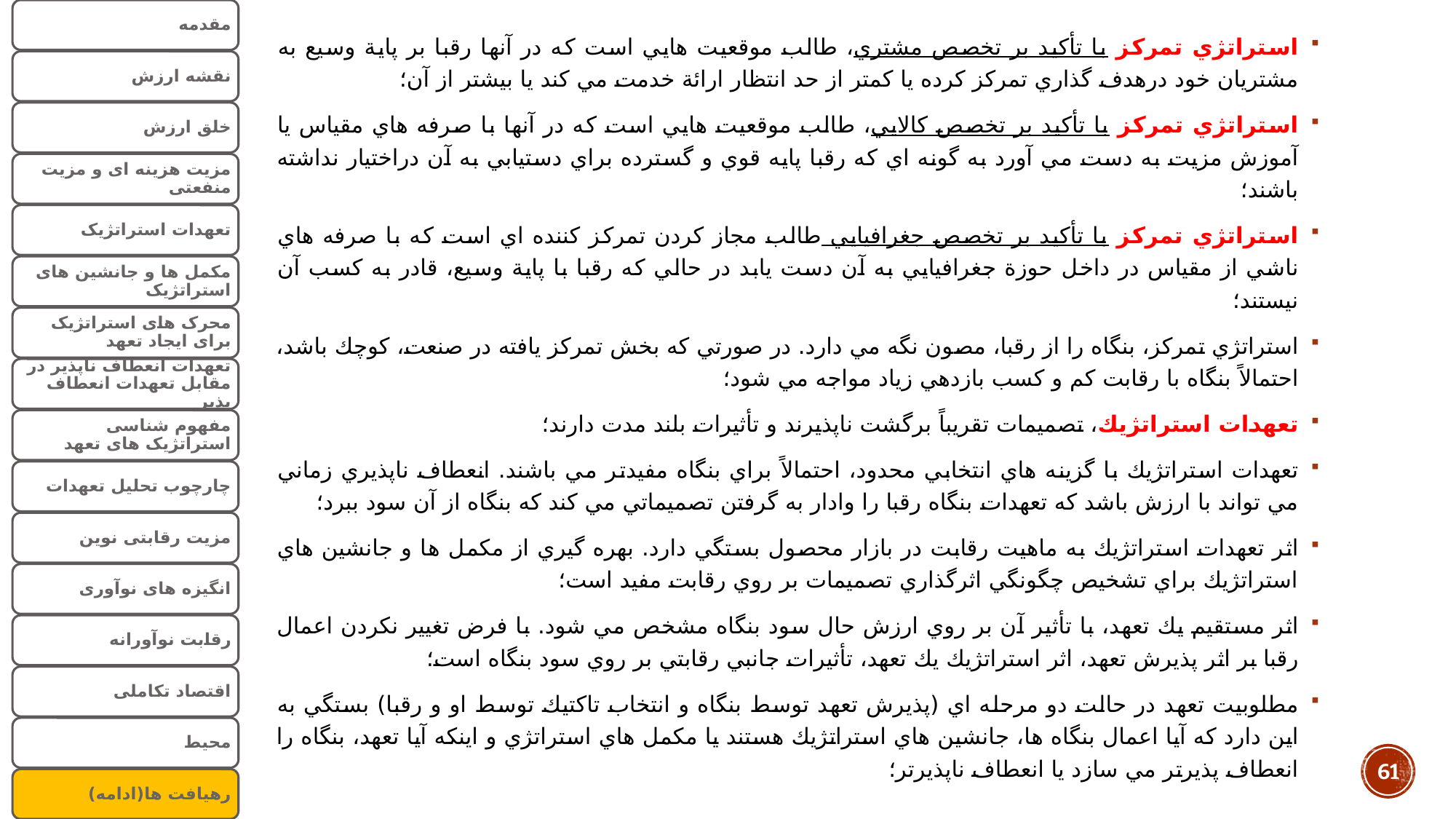

مقدمه
نقشه ارزش
خلق ارزش
مزیت هزینه ای و مزیت منفعتی
تعهدات استراتژیک
مکمل ها و جانشین های استراتژیک
محرک های استراتژیک برای ایجاد تعهد
تعهدات انعطاف ناپذیر در مقابل تعهدات انعطاف پذیر
مفهوم شناسی استراتژیک های تعهد
چارچوب تحلیل تعهدات
مزیت رقابتی نوین
انگیزه های نوآوری
رقابت نوآورانه
اقتصاد تکاملی
محیط
رهیافت ها(ادامه)
استراتژي تمركز با تأكيد بر تخصص مشتري، طالب موقعيت هايي است كه در آنها رقبا بر پاية وسيع به مشتريان خود درهدف گذاري تمركز كرده يا كمتر از حد انتظار ارائة خدمت مي كند يا بيشتر از آن؛
استراتژي تمركز با تأكيد بر تخصص كالايي، طالب موقعيت هايي است كه در آنها با صرفه هاي مقياس يا آموزش مزيت به دست مي آورد به گونه اي كه رقبا پايه قوي و گسترده براي دستيابي به آن دراختيار نداشته باشند؛
استراتژي تمركز با تأكيد بر تخصص جغرافيايي طالب مجاز كردن تمركز كننده اي است كه با صرفه هاي ناشي از مقياس در داخل حوزة جغرافيايي به آن دست يابد در حالي كه رقبا با پاية وسيع، قادر به كسب آن نيستند؛
استراتژي تمركز، بنگاه را از رقبا، مصون نگه مي دارد. در صورتي كه بخش تمركز يافته در صنعت، كوچك باشد، احتمالاً بنگاه با رقابت كم و كسب بازدهي زياد مواجه مي شود؛
تعهدات استراتژيك، تصميمات تقريباً برگشت ناپذيرند و تأثيرات بلند مدت دارند؛
تعهدات استراتژيك با گزينه هاي انتخابي محدود، احتمالاً براي بنگاه مفيدتر مي باشند. انعطاف ناپذيري زماني مي تواند با ارزش باشد كه تعهدات بنگاه رقبا را وادار به گرفتن تصميماتي مي كند كه بنگاه از آن سود ببرد؛
اثر تعهدات استراتژيك به ماهيت رقابت در بازار محصول بستگي دارد. بهره گيري از مكمل ها و جانشين هاي استراتژيك براي تشخيص چگونگي اثرگذاري تصميمات بر روي رقابت مفيد است؛
اثر مستقيم يك تعهد، با تأثير آن بر روي ارزش حال سود بنگاه مشخص مي شود. با فرض تغيير نكردن اعمال رقبا بر اثر پذيرش تعهد، اثر استراتژيك يك تعهد، تأثيرات جانبي رقابتي بر روي سود بنگاه است؛
مطلوبيت تعهد در حالت دو مرحله اي (پذيرش تعهد توسط بنگاه و انتخاب تاكتيك توسط او و رقبا) بستگي به اين دارد كه آيا اعمال بنگاه ها، جانشين هاي استراتژيك هستند يا مكمل هاي استراتژي و اينكه آيا تعهد، بنگاه را انعطاف پذيرتر مي سازد يا انعطاف ناپذيرتر؛

61